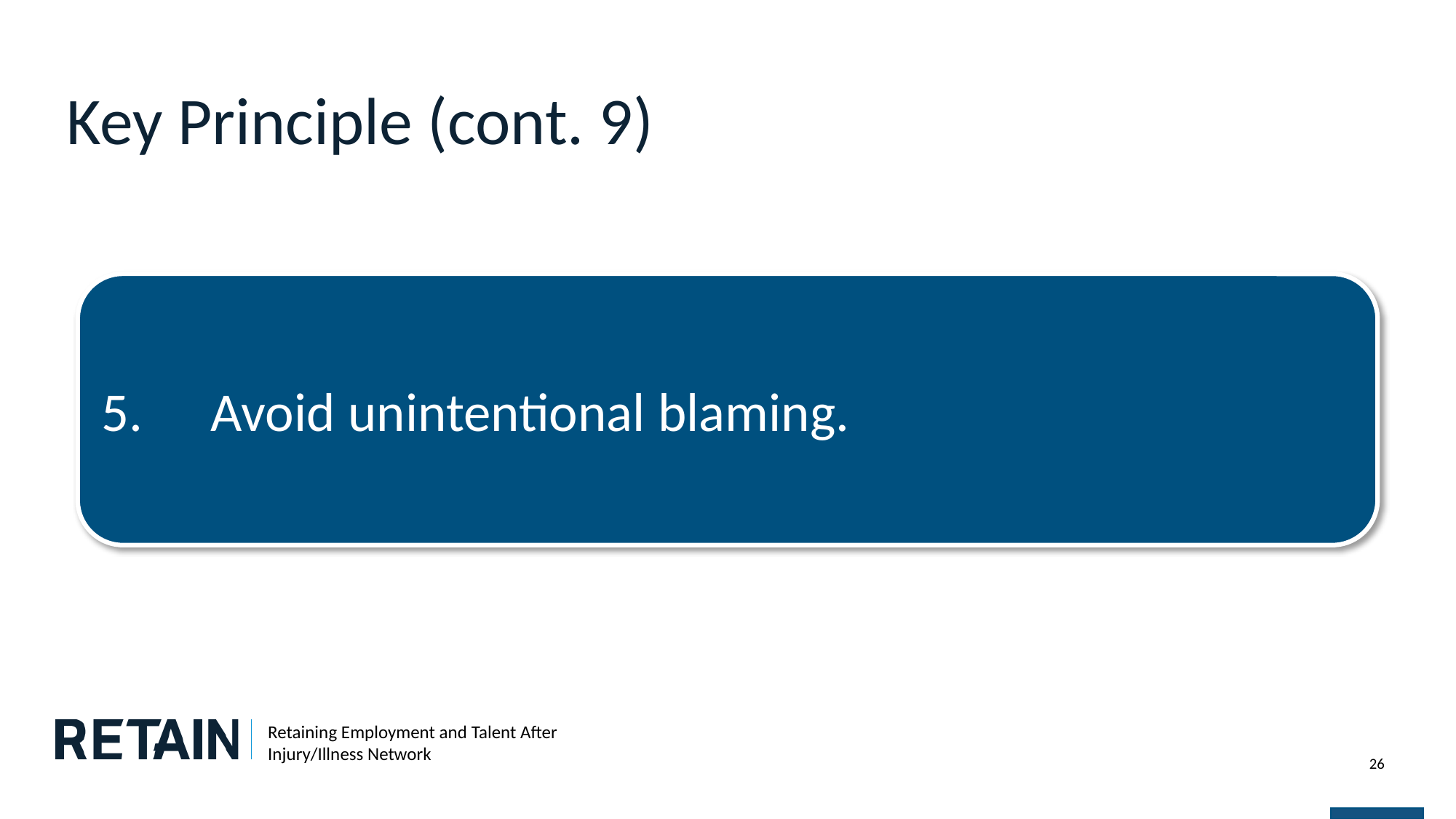

# Key Principle (cont. 9)
Avoid unintentional blaming.
26